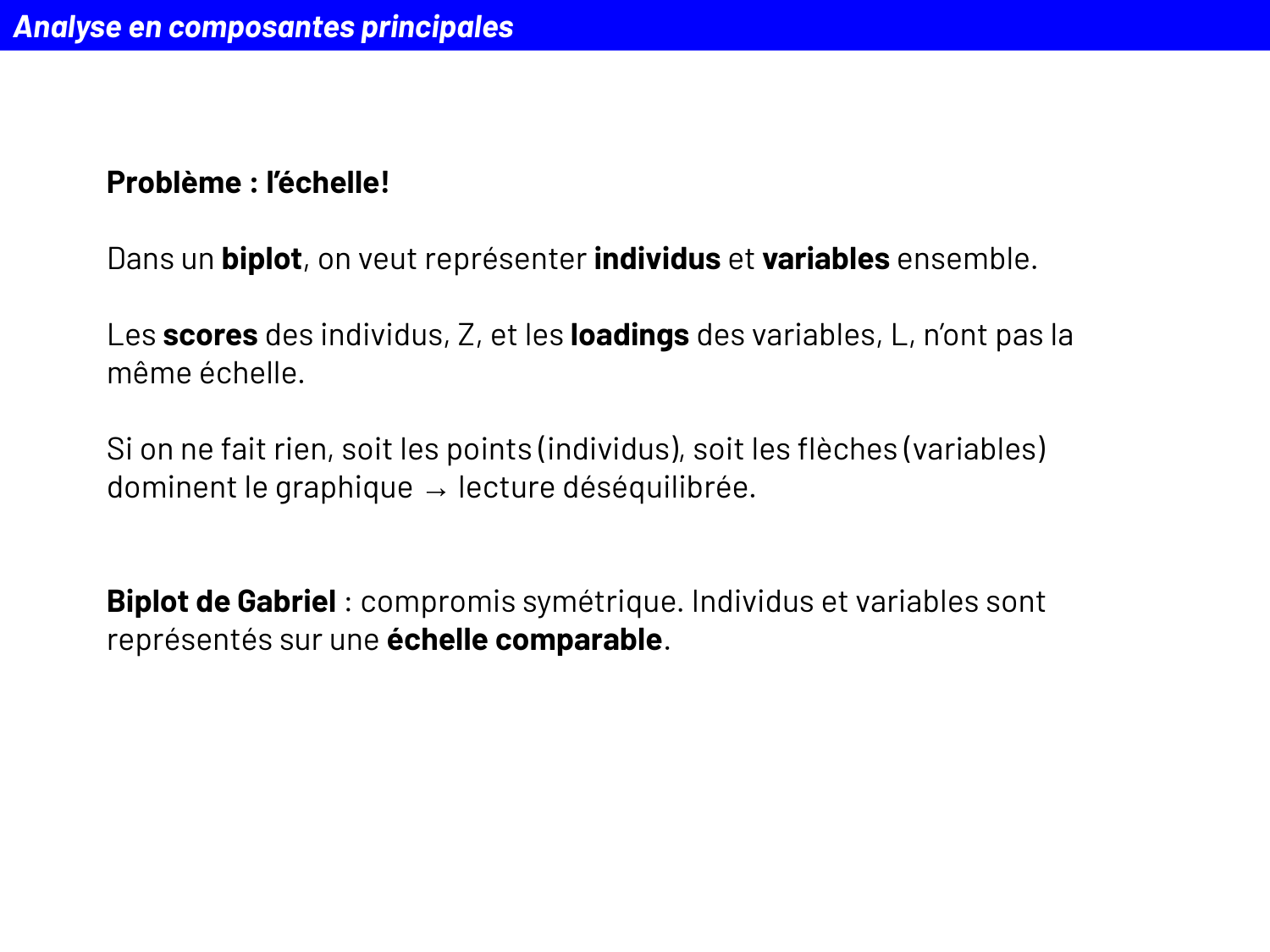

Analyse en composantes principales
Problème : l’échelle!

Dans un biplot, on veut représenter individus et variables ensemble.

Les scores des individus, Z, et les loadings des variables, L, n’ont pas la même échelle.

Si on ne fait rien, soit les points (individus), soit les flèches (variables) dominent le graphique → lecture déséquilibrée.

Biplot de Gabriel : compromis symétrique. Individus et variables sont représentés sur une échelle comparable.